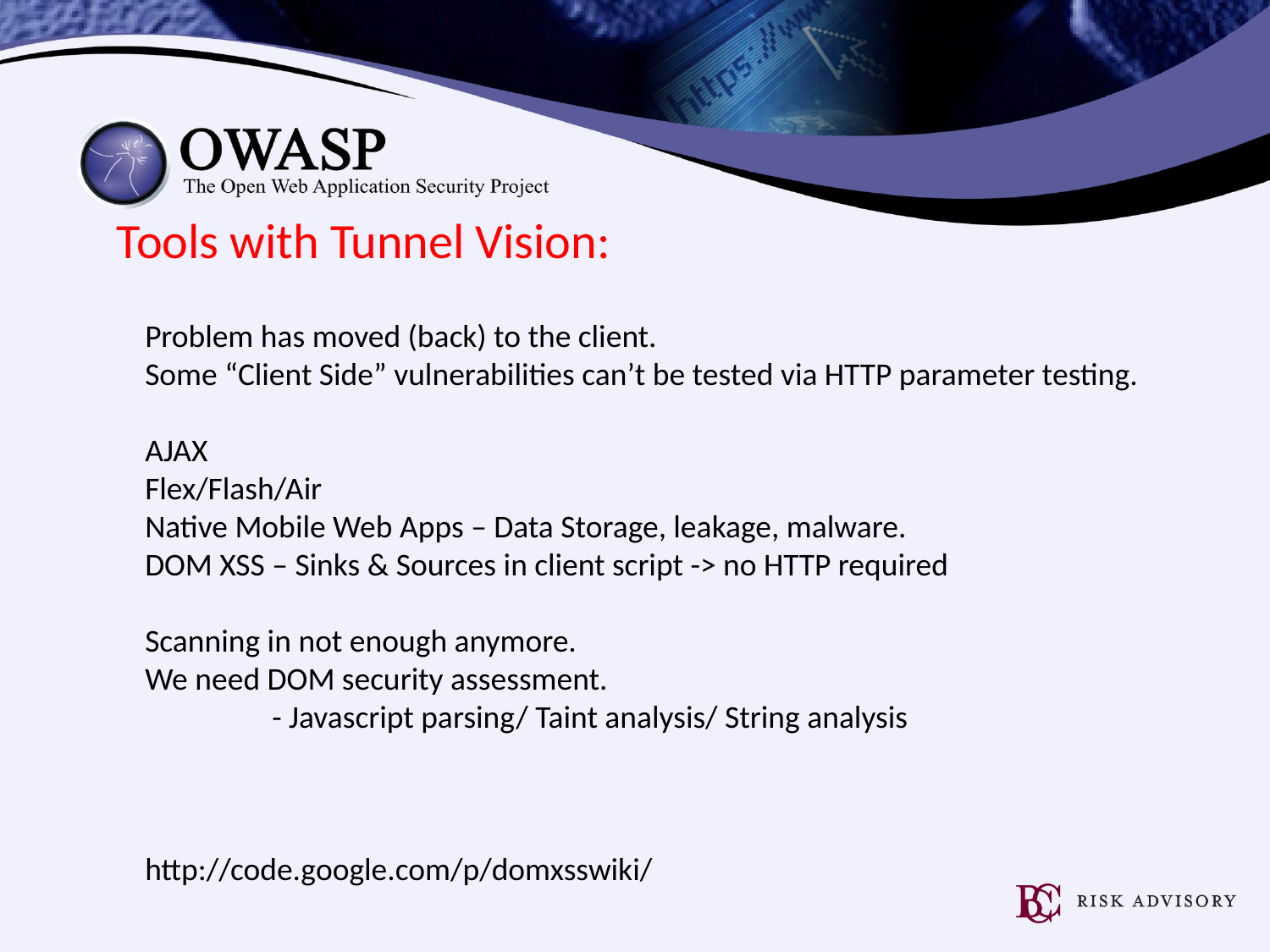

Tools with Tunnel Vision:
Problem has moved (back) to the client.
Some “Client Side” vulnerabilities can’t be tested via HTTP parameter testing.

AJAX
Flex/Flash/Air
Native Mobile Web Apps – Data Storage, leakage, malware.
DOM XSS – Sinks & Sources in client script -> no HTTP required

Scanning in not enough anymore.
We need DOM security assessment.
	- Javascript parsing/ Taint analysis/ String analysis

http://code.google.com/p/domxsswiki/